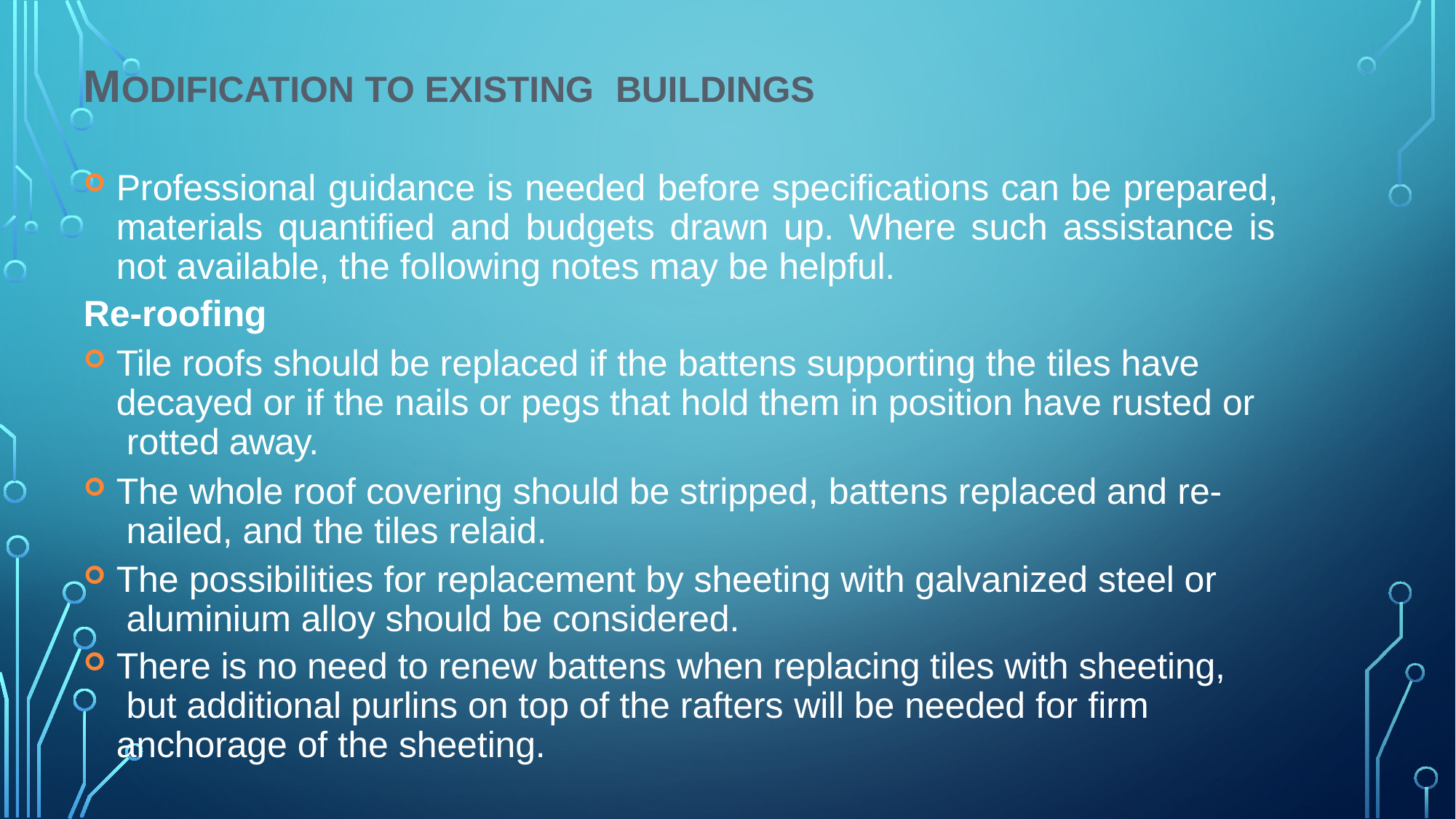

# MODIFICATION TO EXISTING	BUILDINGS
Professional guidance is needed before specifications can be prepared,  materials quantified and budgets drawn up. Where such assistance is  not available, the following notes may be helpful.
Re-roofing
Tile roofs should be replaced if the battens supporting the tiles have  decayed or if the nails or pegs that hold them in position have rusted or  rotted away.
The whole roof covering should be stripped, battens replaced and re-  nailed, and the tiles relaid.
The possibilities for replacement by sheeting with galvanized steel or  aluminium alloy should be considered.
There is no need to renew battens when replacing tiles with sheeting,  but additional purlins on top of the rafters will be needed for firm  anchorage of the sheeting.